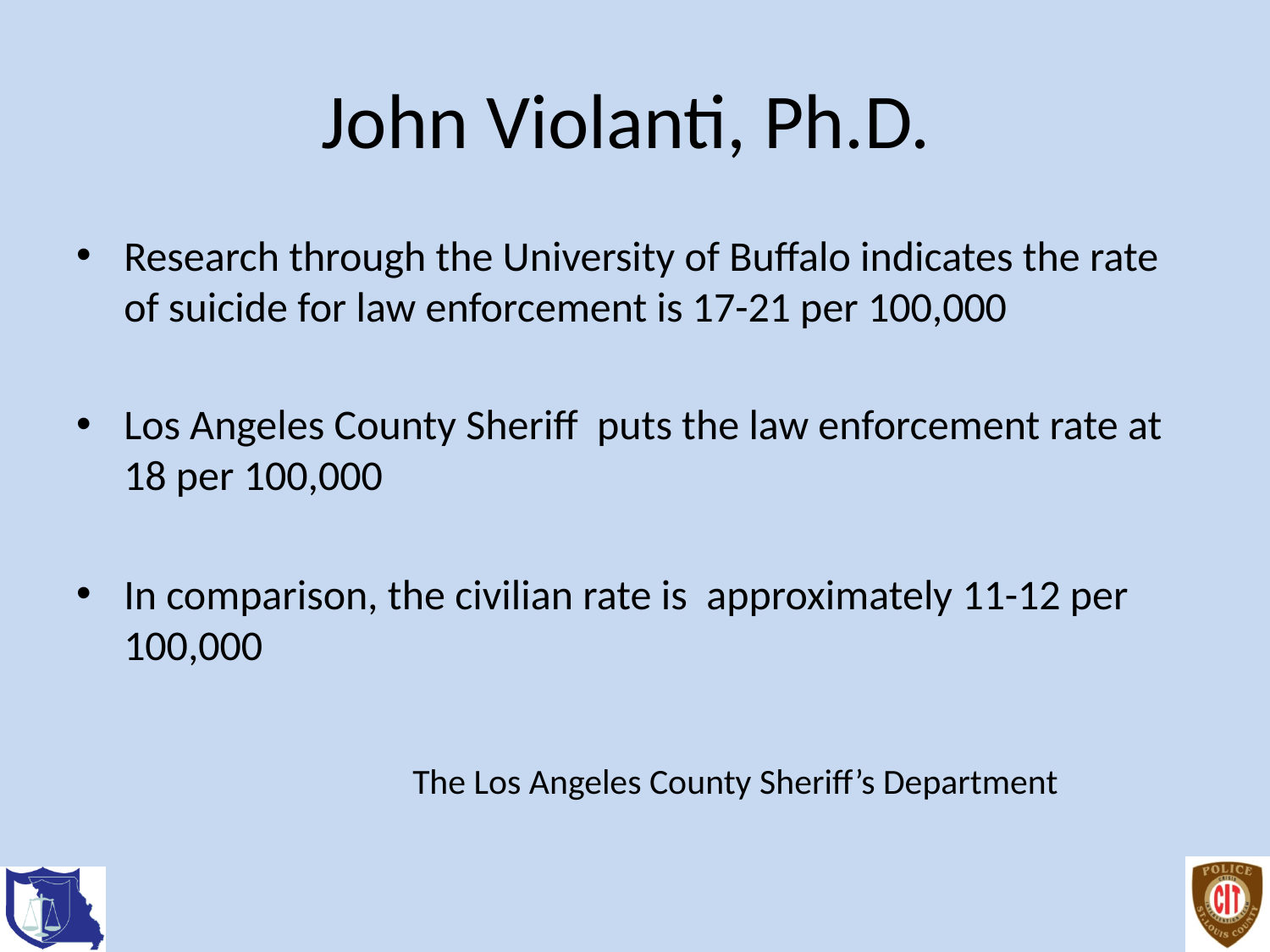

# John Violanti, Ph.D.
Research through the University of Buffalo indicates the rate  of suicide for law enforcement is 17-21 per 100,000

Los Angeles County Sheriff  puts the law enforcement rate at 18 per 100,000

In comparison, the civilian rate is  approximately 11-12 per 100,000

	 		    The Los Angeles County Sheriff’s Department